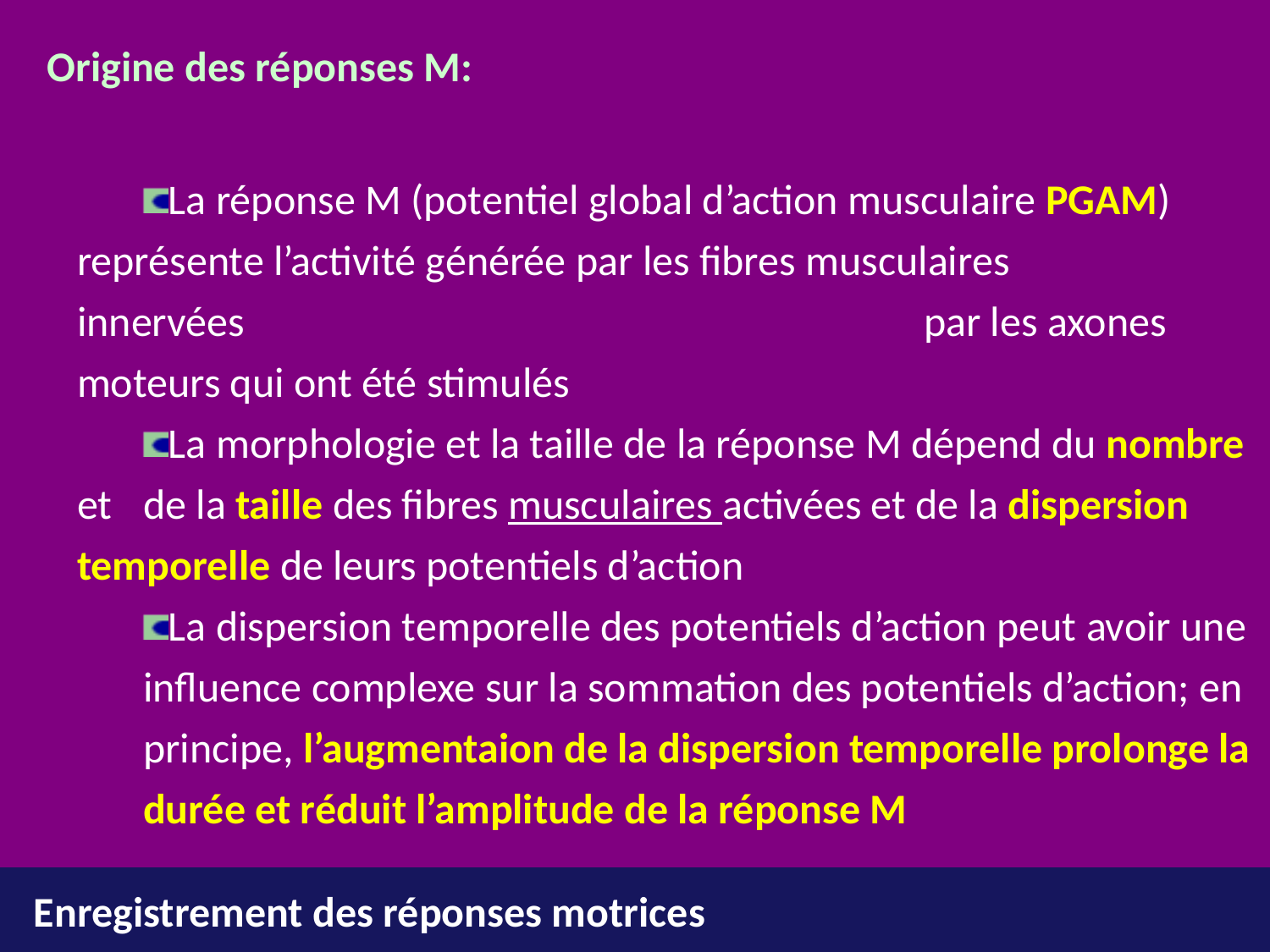

Origine des réponses M:

La réponse M (potentiel global d’action musculaire PGAM) 	représente l’activité générée par les fibres musculaires 	innervées 	par les axones moteurs qui ont été stimulés
La morphologie et la taille de la réponse M dépend du nombre et 	de la taille des fibres musculaires activées et de la dispersion 	temporelle de leurs potentiels d’action
La dispersion temporelle des potentiels d’action peut avoir une 	influence complexe sur la sommation des potentiels d’action; en 	principe, l’augmentaion de la dispersion temporelle prolonge la 	durée et réduit l’amplitude de la réponse M
Enregistrement des réponses motrices